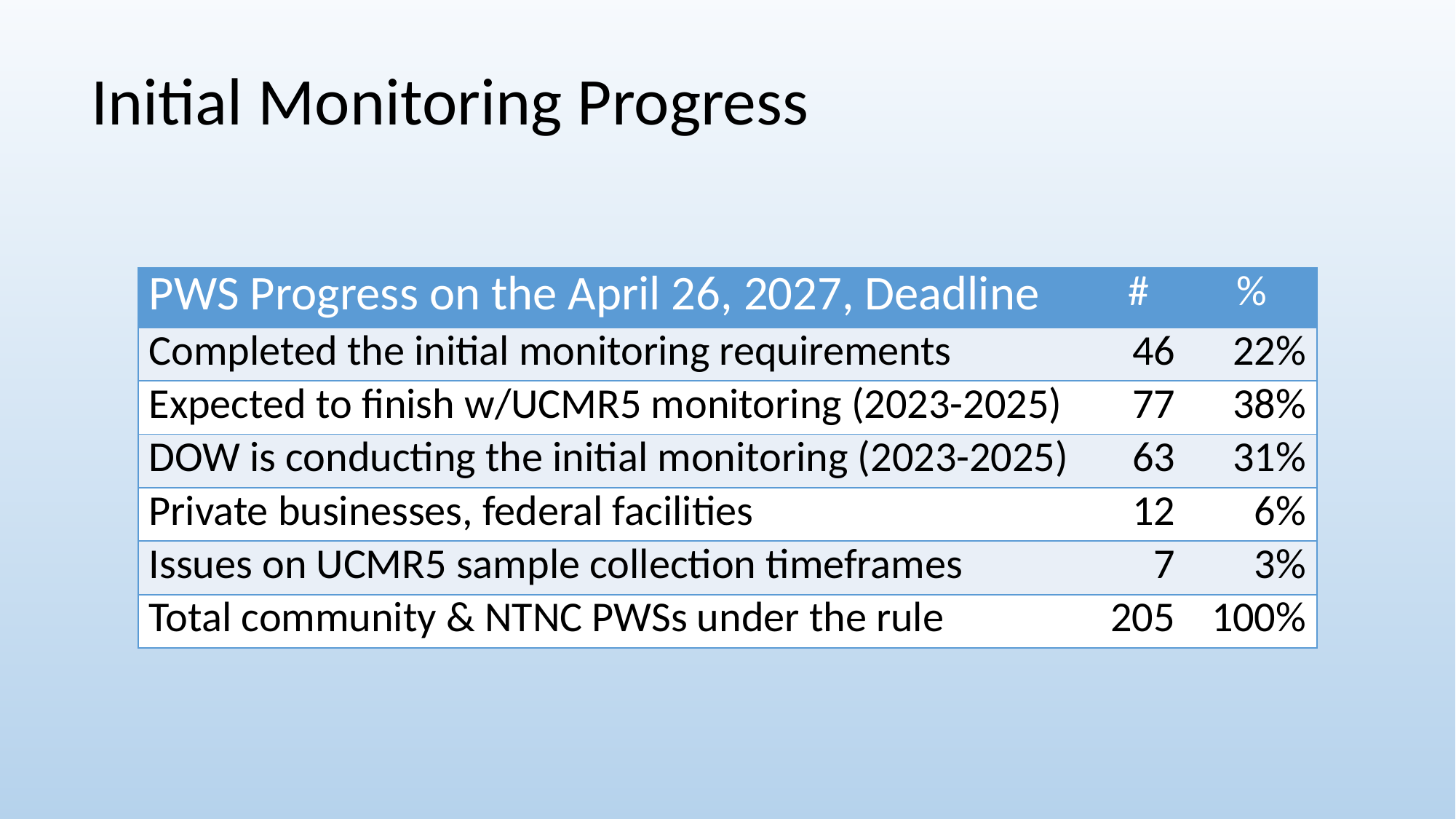

# Initial Monitoring Progress
| PWS Progress on the April 26, 2027, Deadline | # | % |
| --- | --- | --- |
| Completed the initial monitoring requirements | 46 | 22% |
| Expected to finish w/UCMR5 monitoring (2023-2025) | 77 | 38% |
| DOW is conducting the initial monitoring (2023-2025) | 63 | 31% |
| Private businesses, federal facilities | 12 | 6% |
| Issues on UCMR5 sample collection timeframes | 7 | 3% |
| Total community & NTNC PWSs under the rule | 205 | 100% |